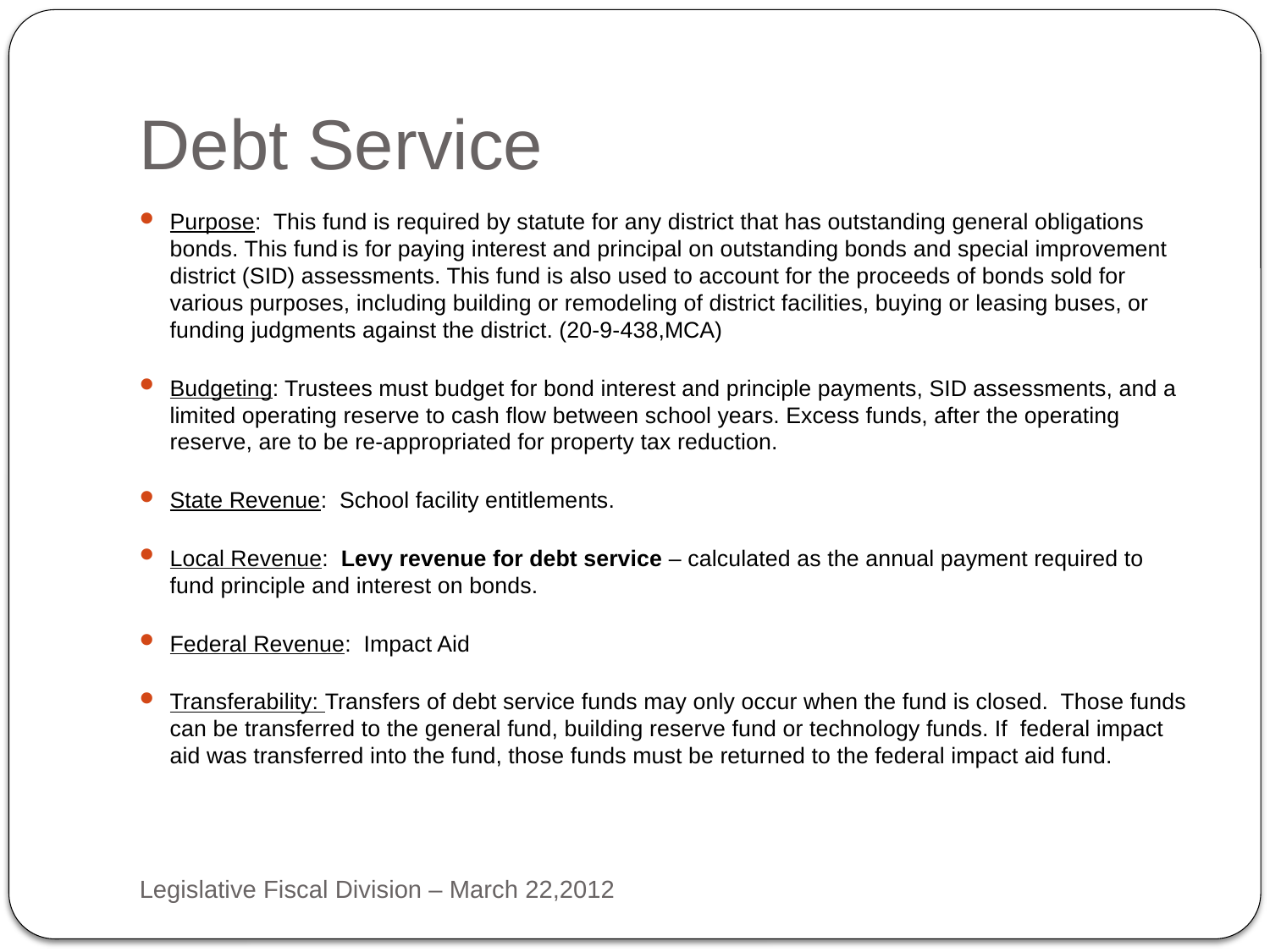

# Debt Service
Purpose:  This fund is required by statute for any district that has outstanding general obligations bonds. This fund is for paying interest and principal on outstanding bonds and special improvement district (SID) assessments. This fund is also used to account for the proceeds of bonds sold for various purposes, including building or remodeling of district facilities, buying or leasing buses, or funding judgments against the district. (20-9-438,MCA)

Budgeting: Trustees must budget for bond interest and principle payments, SID assessments, and a limited operating reserve to cash flow between school years. Excess funds, after the operating reserve, are to be re-appropriated for property tax reduction.

State Revenue:  School facility entitlements.

Local Revenue:  Levy revenue for debt service – calculated as the annual payment required to fund principle and interest on bonds.

Federal Revenue:  Impact Aid

Transferability: Transfers of debt service funds may only occur when the fund is closed.  Those funds can be transferred to the general fund, building reserve fund or technology funds. If  federal impact aid was transferred into the fund, those funds must be returned to the federal impact aid fund.

Legislative Fiscal Division – March 22,2012